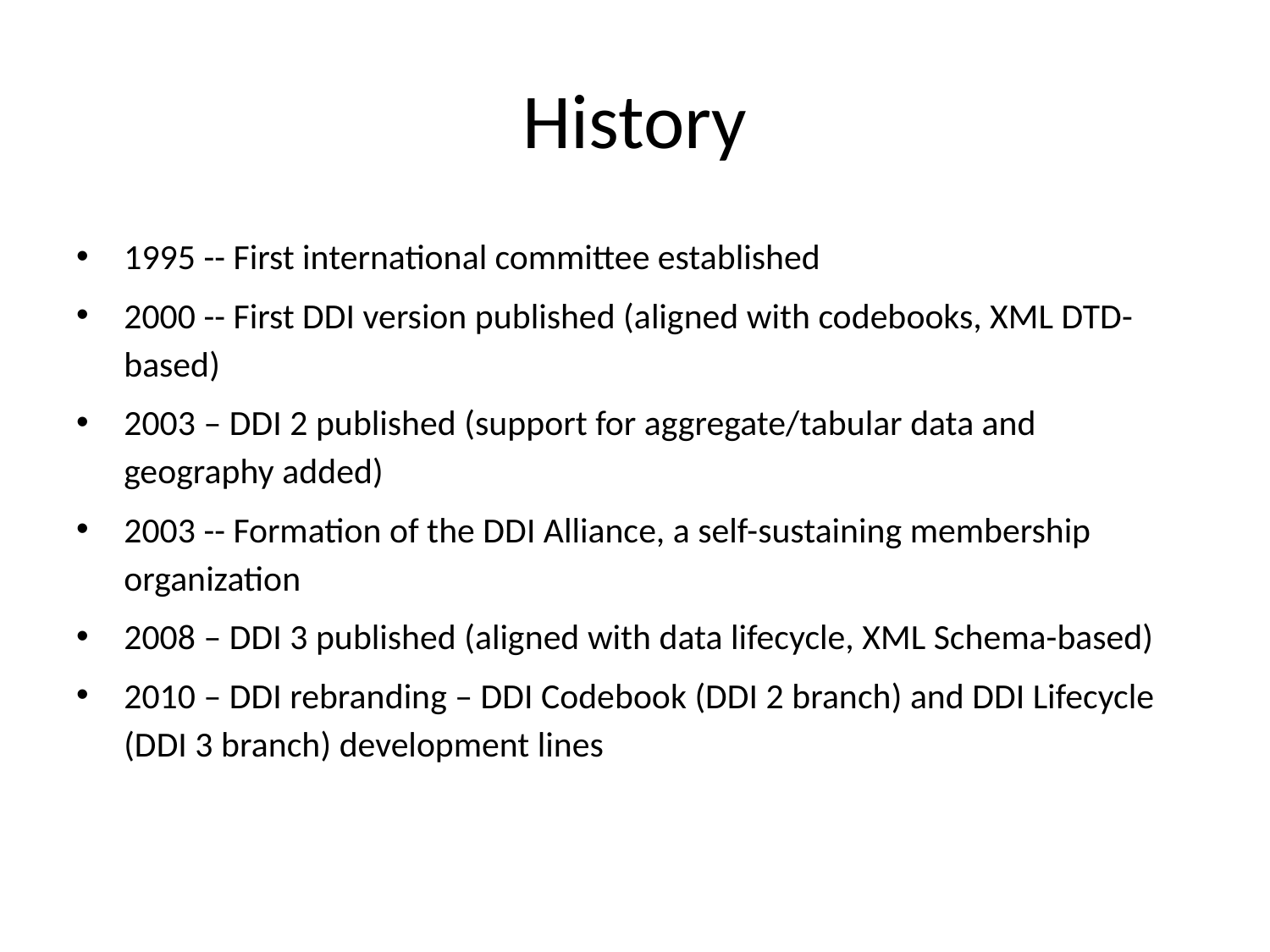

# History
1995 -- First international committee established
2000 -- First DDI version published (aligned with codebooks, XML DTD-based)
2003 – DDI 2 published (support for aggregate/tabular data and geography added)
2003 -- Formation of the DDI Alliance, a self-sustaining membership organization
2008 – DDI 3 published (aligned with data lifecycle, XML Schema-based)
2010 – DDI rebranding – DDI Codebook (DDI 2 branch) and DDI Lifecycle
(DDI 3 branch) development lines